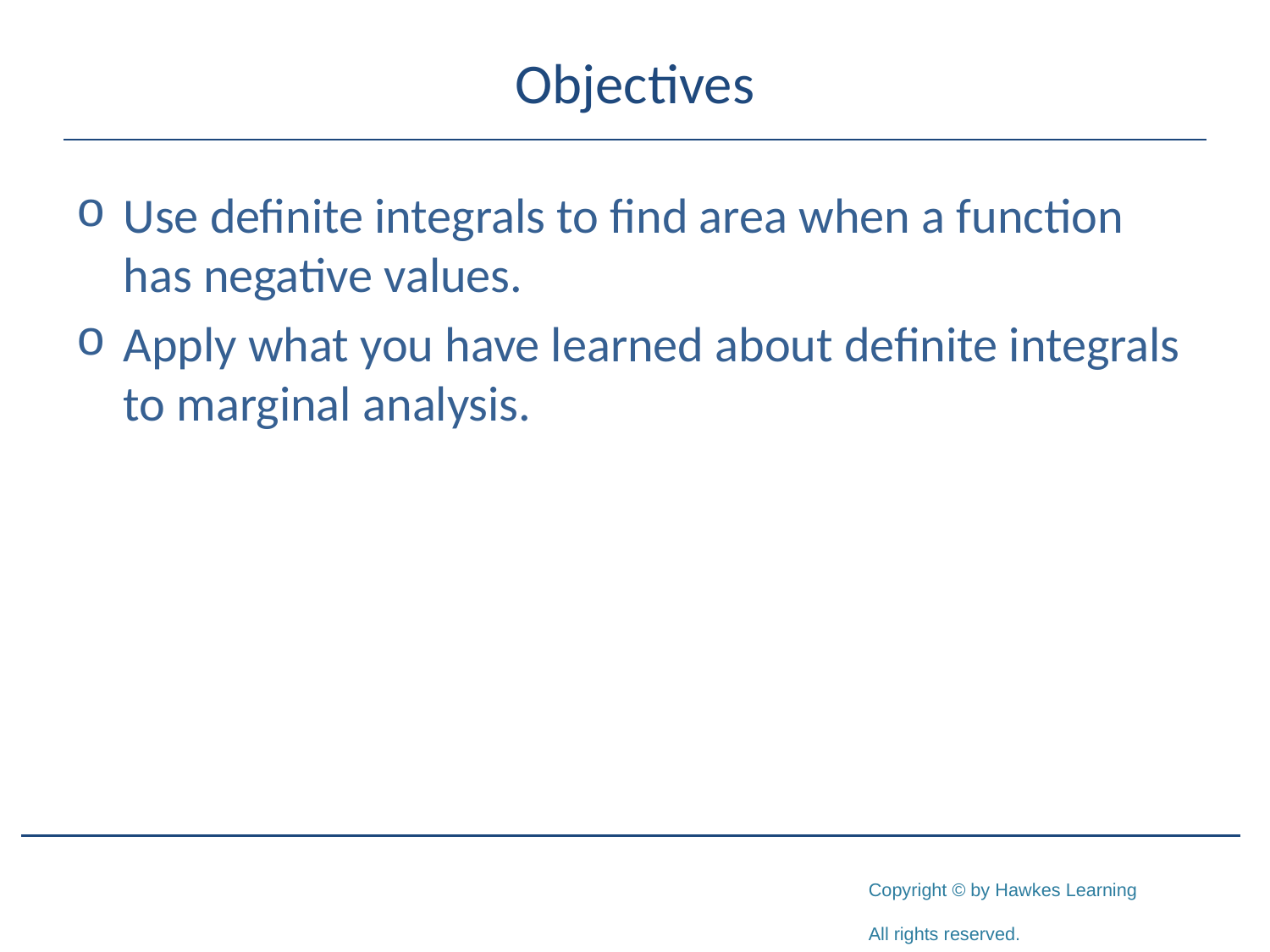

# Objectives
Use definite integrals to find area when a function has negative values.
Apply what you have learned about definite integrals to marginal analysis.